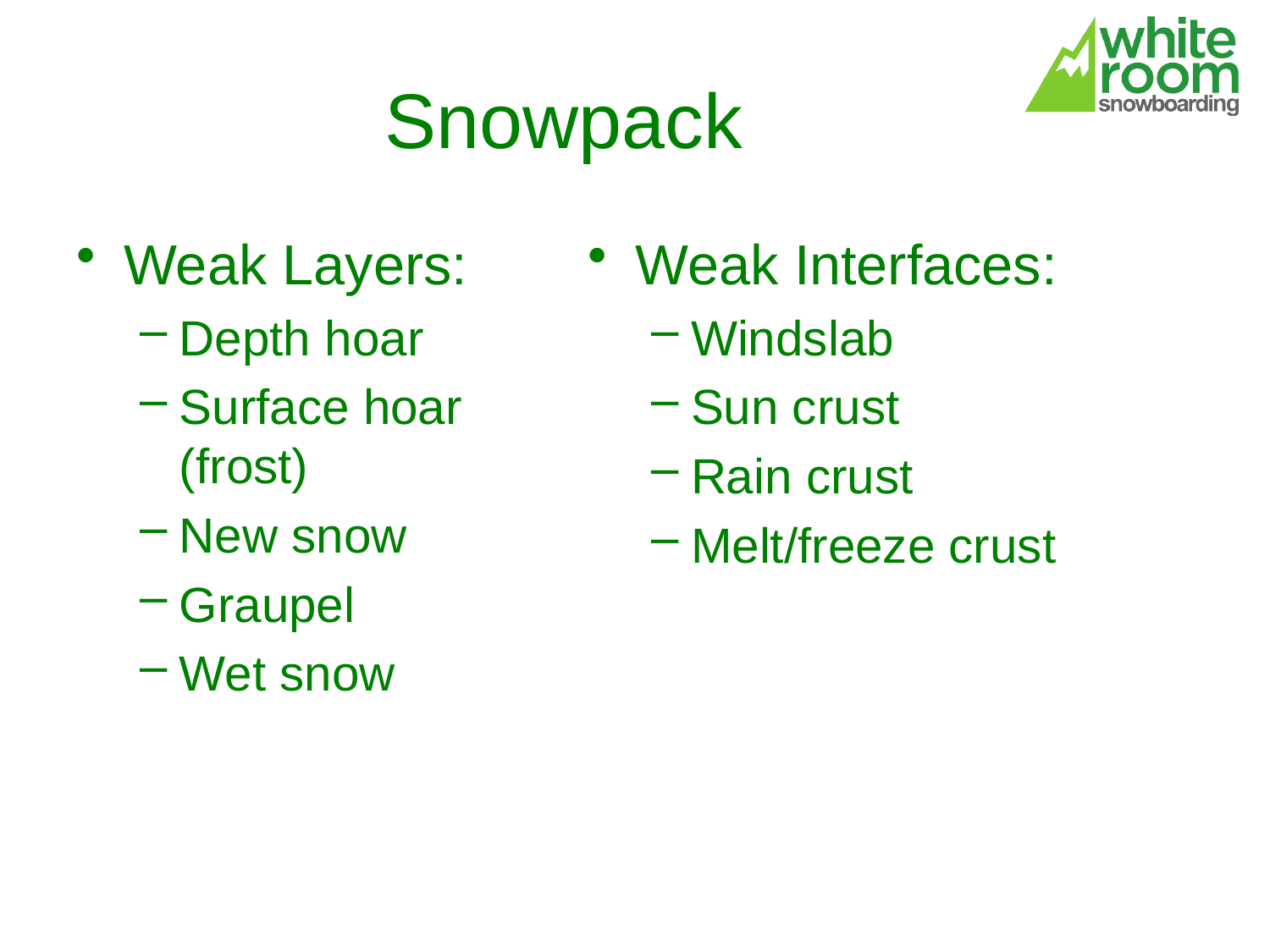

# Snowpack
Weak Layers:
Depth hoar
Surface hoar (frost)
New snow
Graupel
Wet snow

Weak Interfaces:
Windslab
Sun crust
Rain crust
Melt/freeze crust